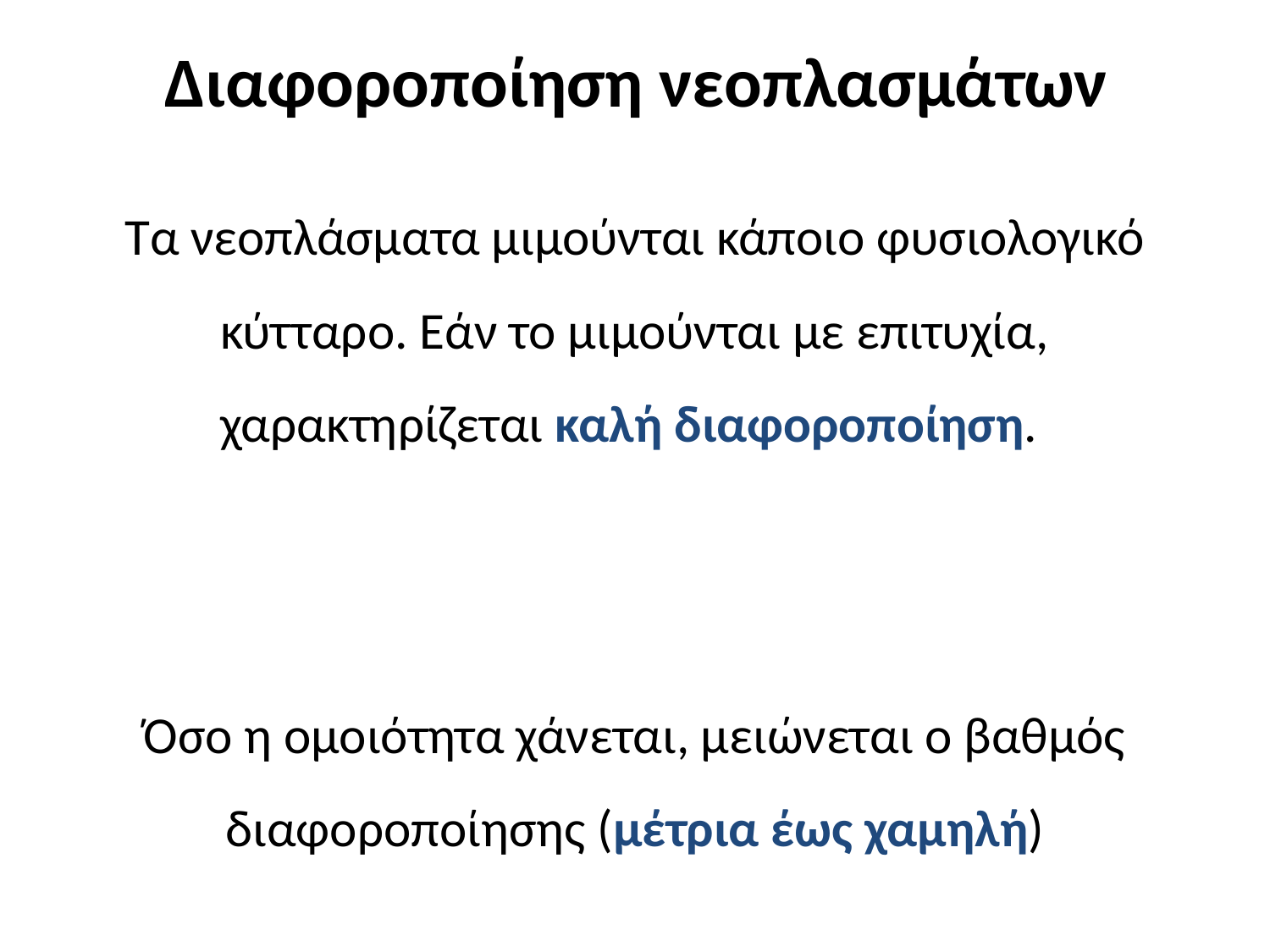

# Διαφοροποίηση νεοπλασμάτων
Τα νεοπλάσματα μιμούνται κάποιο φυσιολογικό κύτταρο. Εάν το μιμούνται με επιτυχία, χαρακτηρίζεται καλή διαφοροποίηση.

Όσο η ομοιότητα χάνεται, μειώνεται ο βαθμός διαφοροποίησης (μέτρια έως χαμηλή)